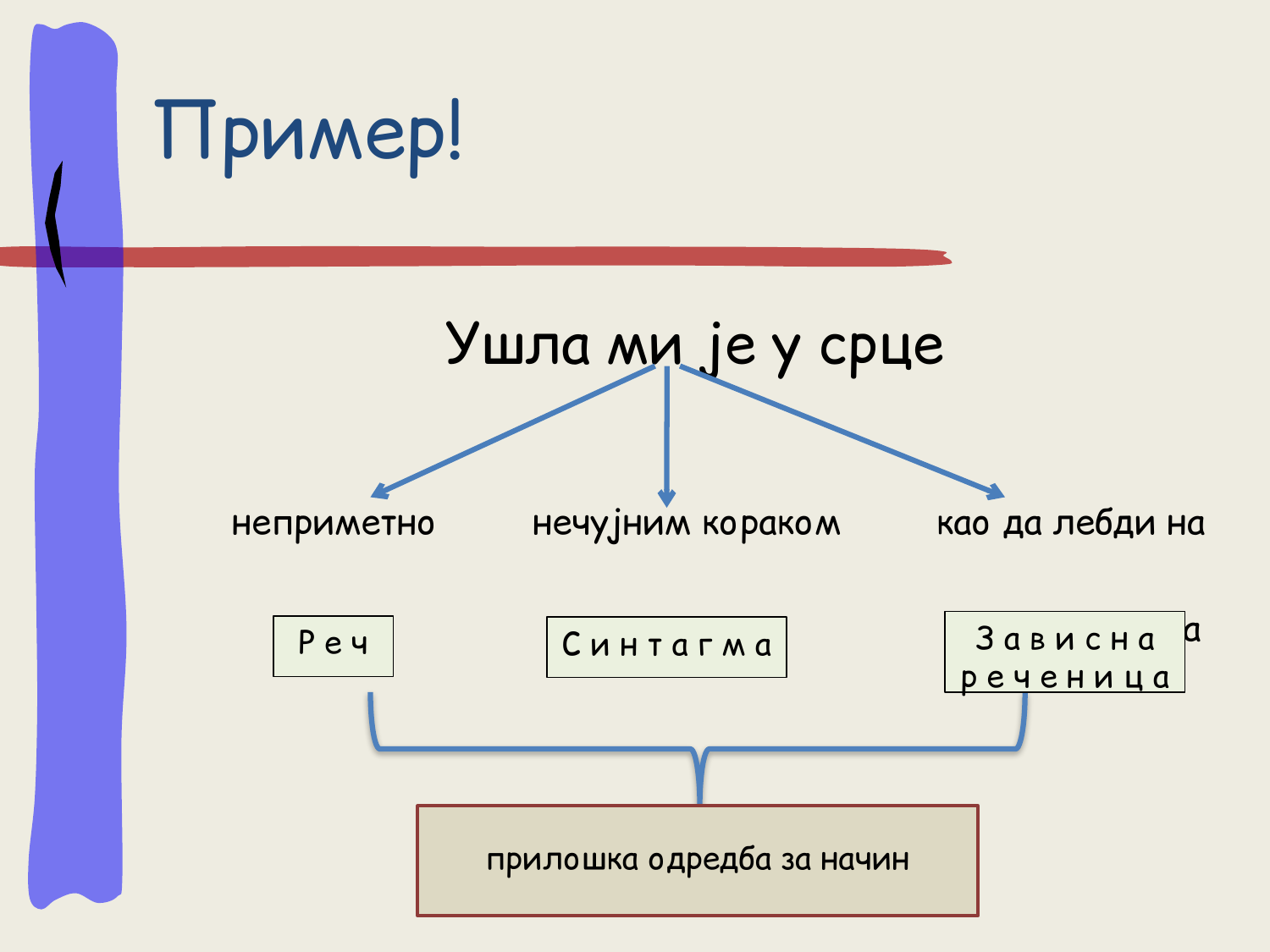

Пример!

		     Ушла ми је у срце

     неприметно         нечујним кораком         као да лебди на
                                                                            крилима ветра

З а в и с н а
р е ч е н и ц а
Р е ч
С и н т а г м а

прилошка одредба за начин